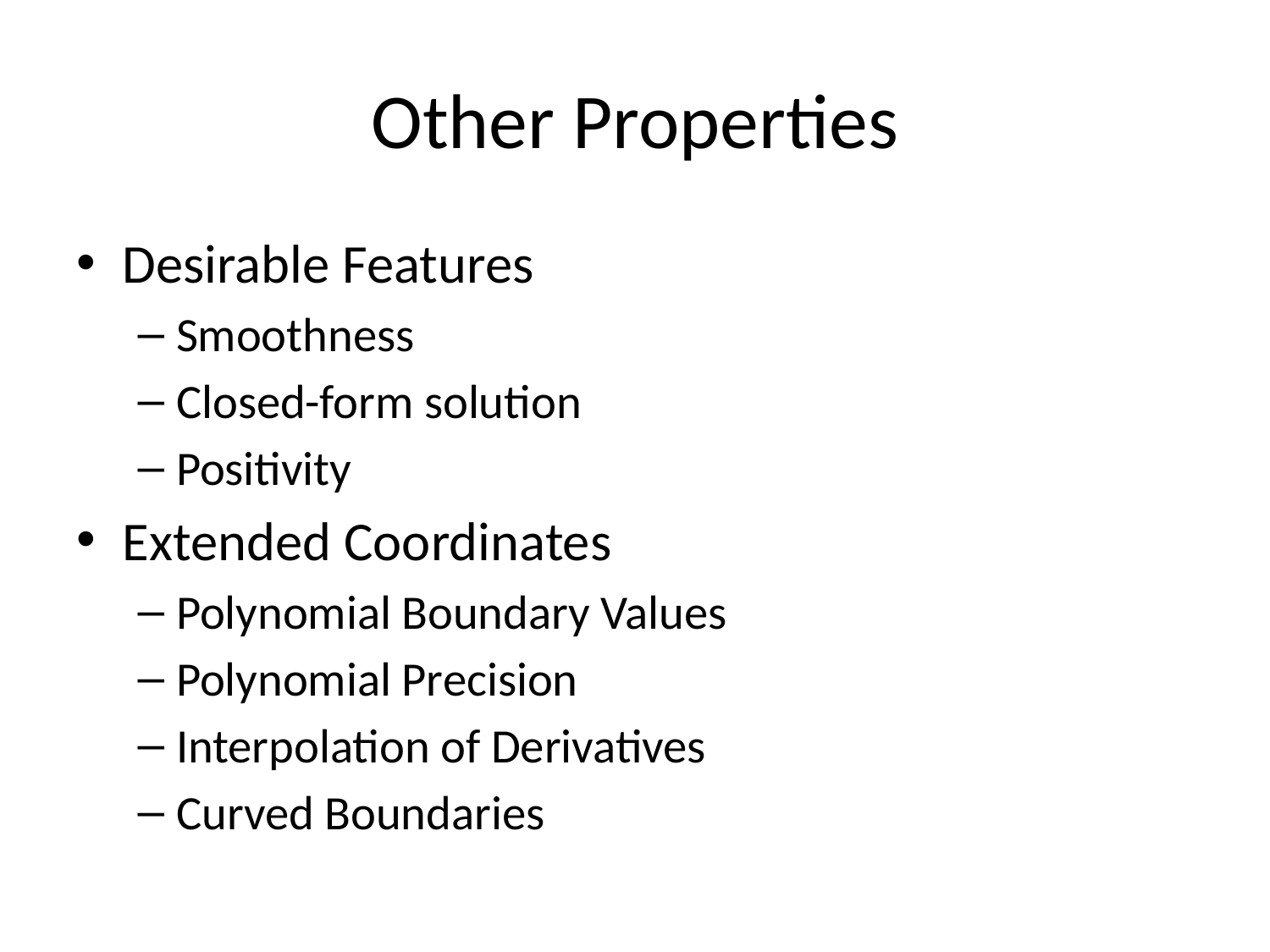

# Other Properties
Desirable Features
Smoothness
Closed-form solution
Positivity
Extended Coordinates
Polynomial Boundary Values
Polynomial Precision
Interpolation of Derivatives
Curved Boundaries